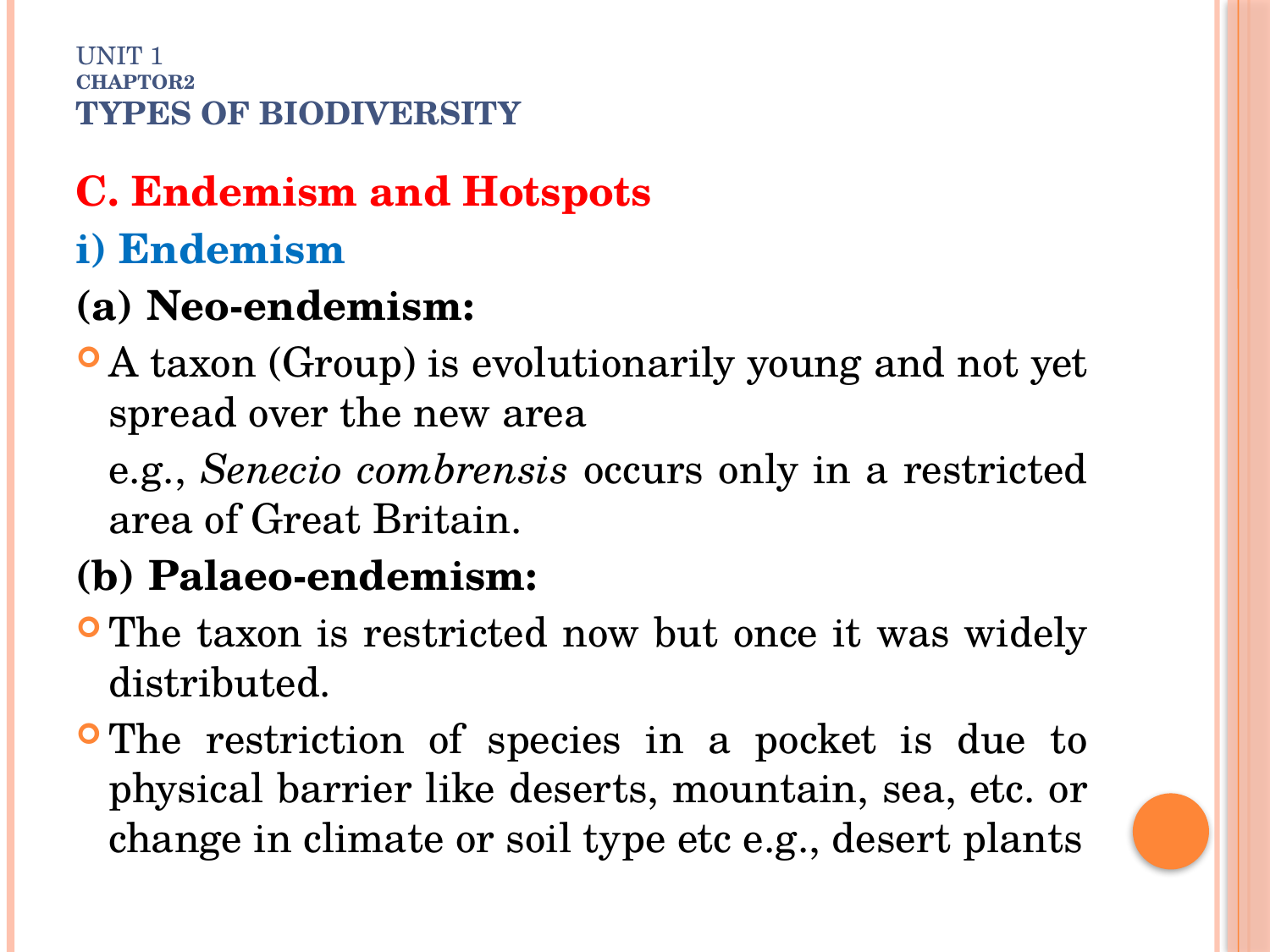

# Unit 1 Chaptor2 TYPES OF Biodiversity
C. Endemism and Hotspots
i) Endemism
(a) Neo-endemism:
A taxon (Group) is evolutionarily young and not yet spread over the new area
	e.g., Senecio combrensis occurs only in a restricted area of Great Britain.
(b) Palaeo-endemism:
The taxon is restricted now but once it was widely distributed.
The restriction of species in a pocket is due to physical barrier like deserts, mountain, sea, etc. or change in climate or soil type etc e.g., desert plants